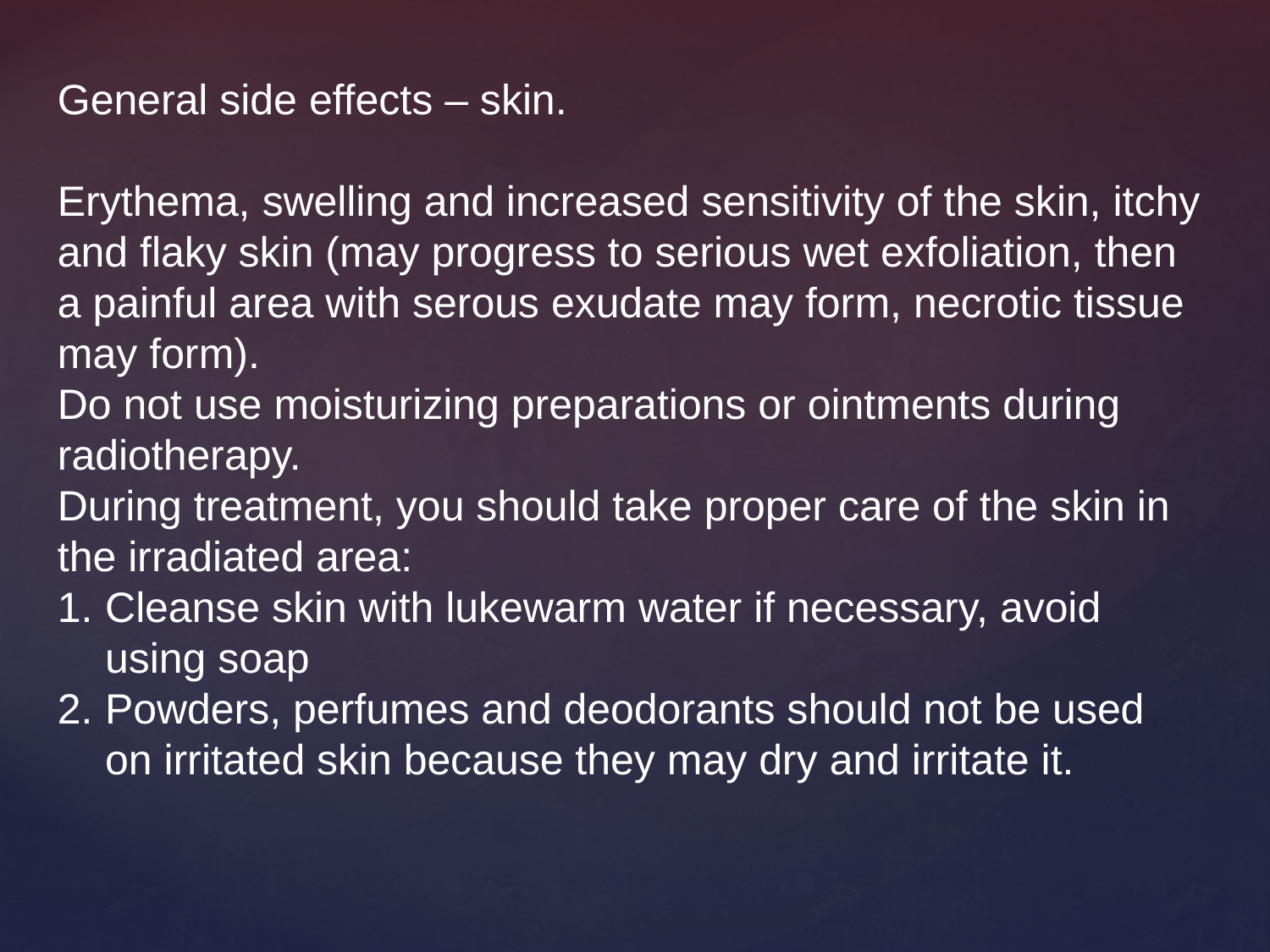

General side effects – skin.

Erythema, swelling and increased sensitivity of the skin, itchy and flaky skin (may progress to serious wet exfoliation, then a painful area with serous exudate may form, necrotic tissue may form).
Do not use moisturizing preparations or ointments during radiotherapy.
During treatment, you should take proper care of the skin in the irradiated area:
Cleanse skin with lukewarm water if necessary, avoid using soap
Powders, perfumes and deodorants should not be used on irritated skin because they may dry and irritate it.